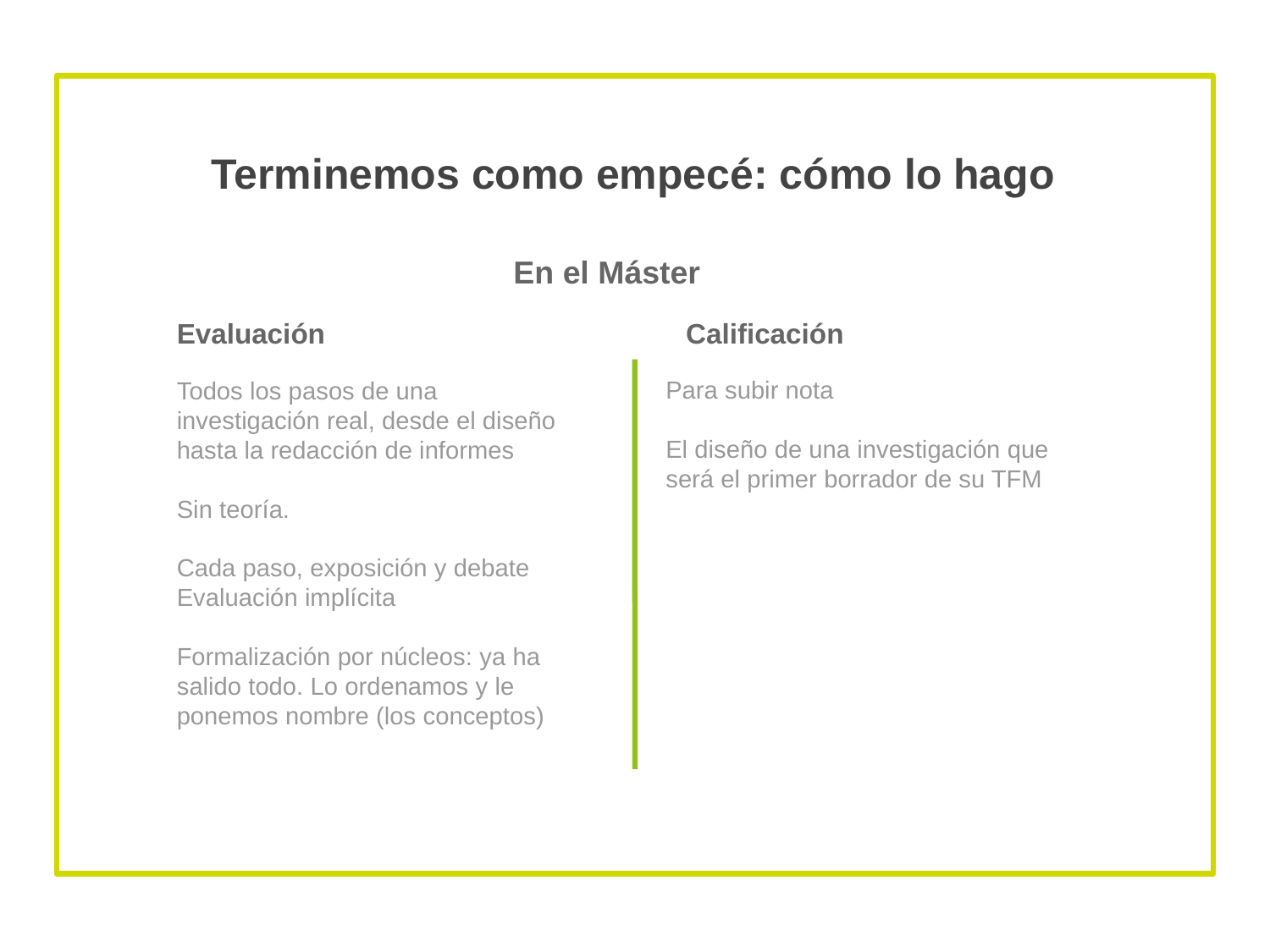

Terminemos como empecé: cómo lo hago
En el Máster
Evaluación
Calificación
Para subir nota

El diseño de una investigación que será el primer borrador de su TFM
Todos los pasos de una investigación real, desde el diseño hasta la redacción de informes

Sin teoría.

Cada paso, exposición y debate Evaluación implícita

Formalización por núcleos: ya ha salido todo. Lo ordenamos y le ponemos nombre (los conceptos)